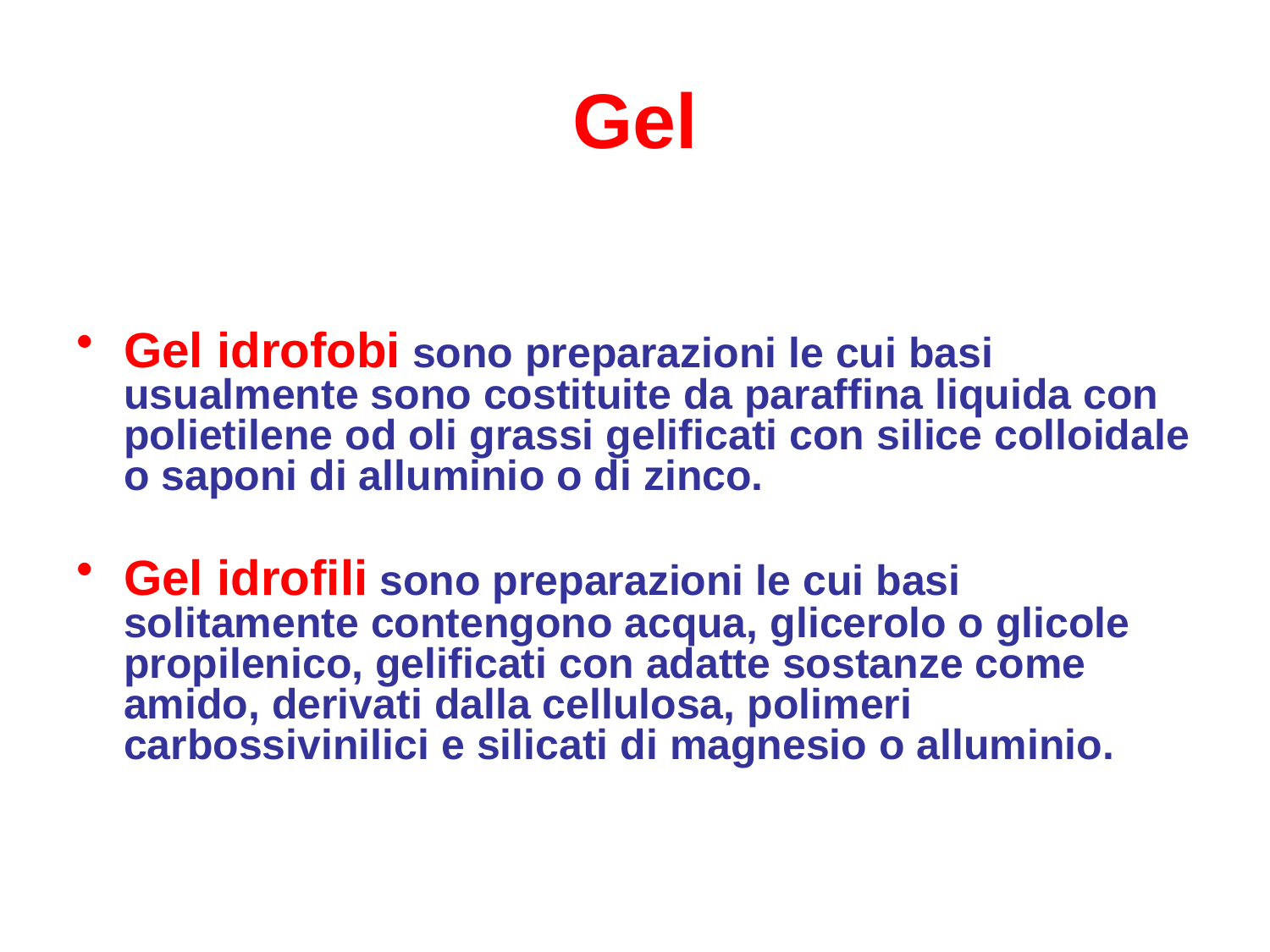

# Gel

Gel idrofobi sono preparazioni le cui basi usualmente sono costituite da paraffina liquida con polietilene od oli grassi gelificati con silice colloidale o saponi di alluminio o di zinco.

Gel idrofili sono preparazioni le cui basi solitamente contengono acqua, glicerolo o glicole propilenico, gelificati con adatte sostanze come amido, derivati dalla cellulosa, polimeri carbossivinilici e silicati di magnesio o alluminio.